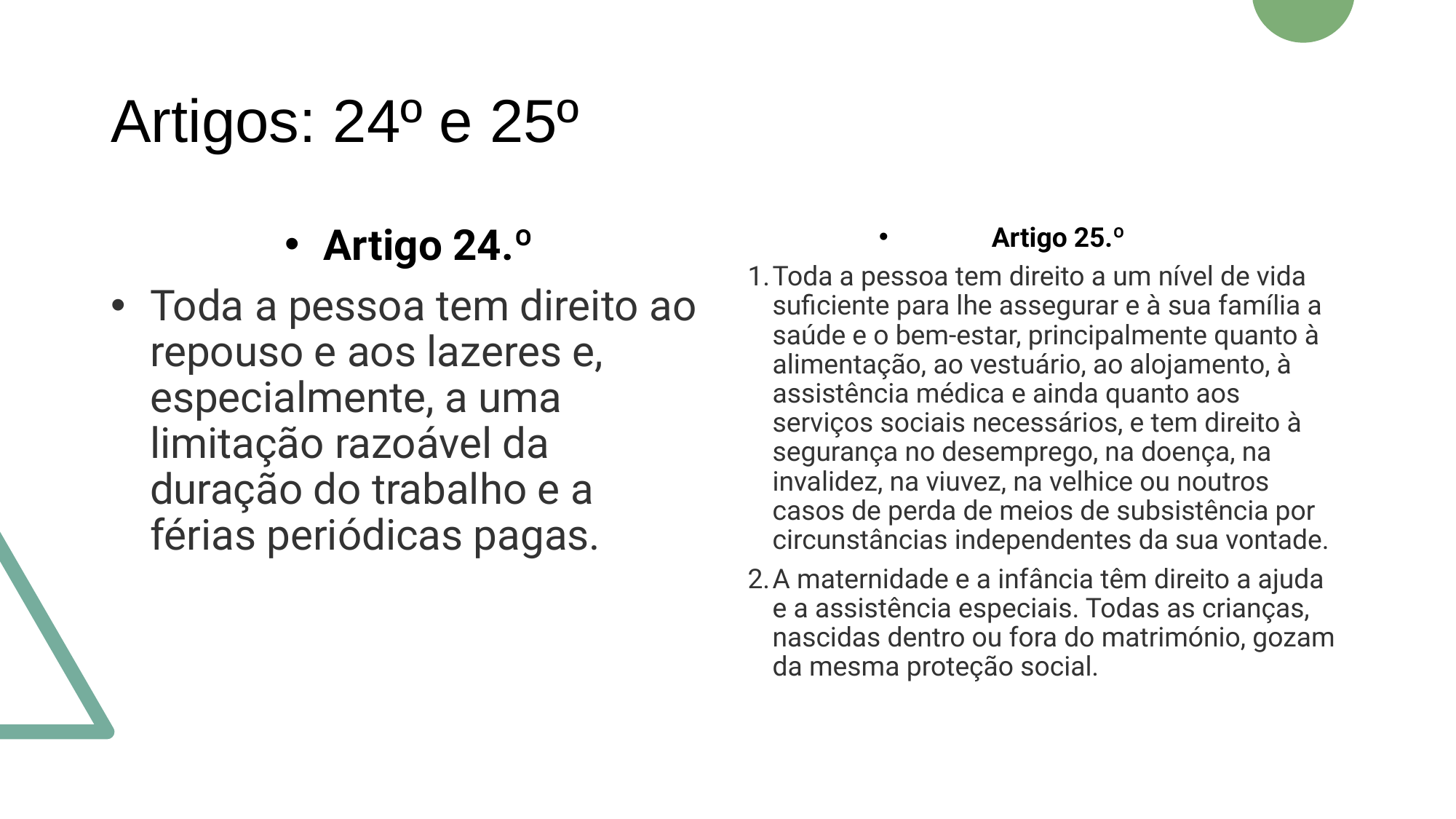

# Artigos: 24º e 25º
Artigo 24.º
Toda a pessoa tem direito ao repouso e aos lazeres e, especialmente, a uma limitação razoável da duração do trabalho e a férias periódicas pagas.

Artigo 25.º
Toda a pessoa tem direito a um nível de vida suficiente para lhe assegurar e à sua família a saúde e o bem-estar, principalmente quanto à alimentação, ao vestuário, ao alojamento, à assistência médica e ainda quanto aos serviços sociais necessários, e tem direito à segurança no desemprego, na doença, na invalidez, na viuvez, na velhice ou noutros casos de perda de meios de subsistência por circunstâncias independentes da sua vontade.
A maternidade e a infância têm direito a ajuda e a assistência especiais. Todas as crianças, nascidas dentro ou fora do matrimónio, gozam da mesma proteção social.